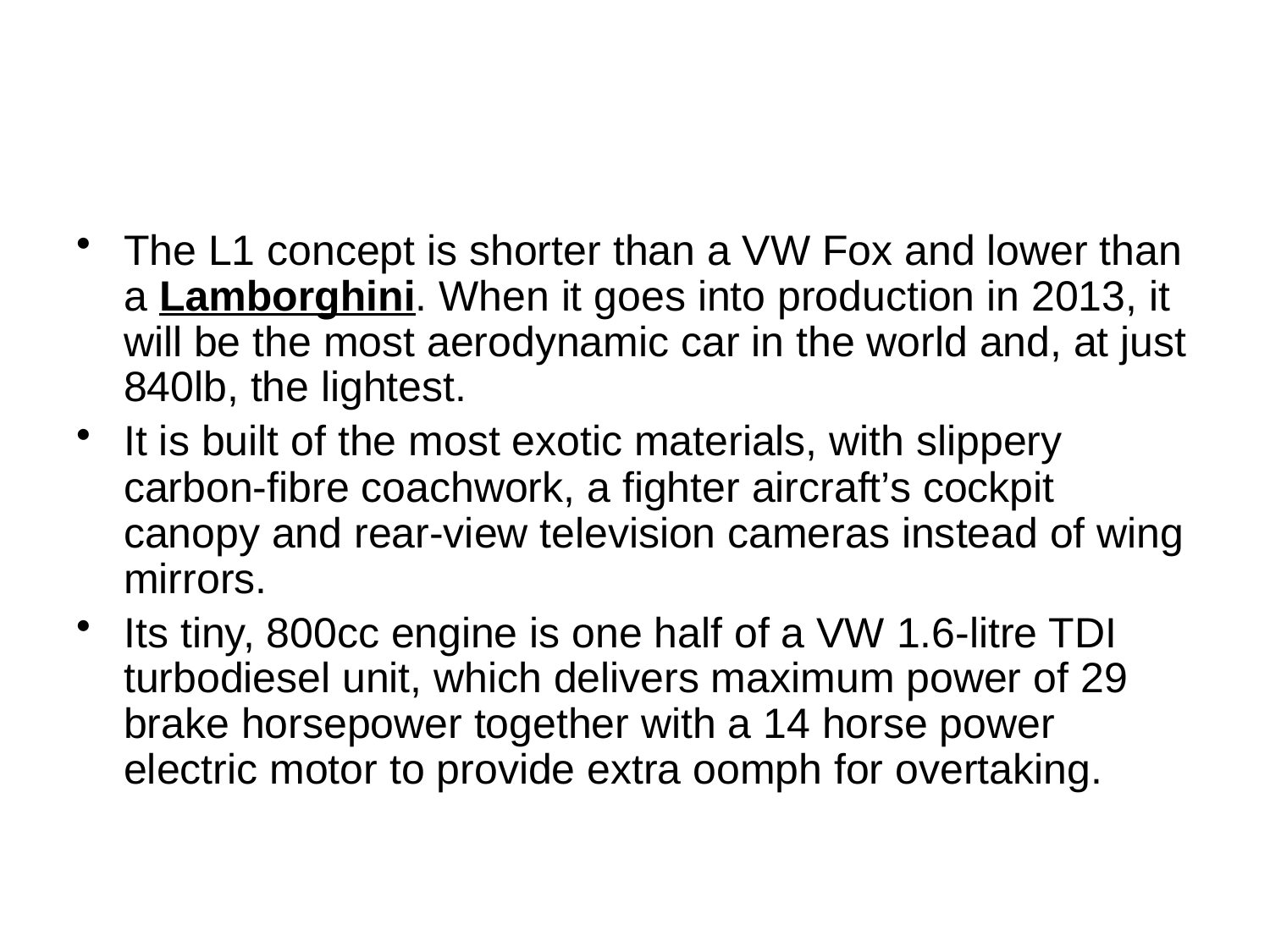

#
The L1 concept is shorter than a VW Fox and lower than a Lamborghini. When it goes into production in 2013, it will be the most aerodynamic car in the world and, at just 840lb, the lightest.
It is built of the most exotic materials, with slippery carbon-fibre coachwork, a fighter aircraft’s cockpit canopy and rear-view television cameras instead of wing mirrors.
Its tiny, 800cc engine is one half of a VW 1.6-litre TDI turbodiesel unit, which delivers maximum power of 29 brake horsepower together with a 14 horse power electric motor to provide extra oomph for overtaking.